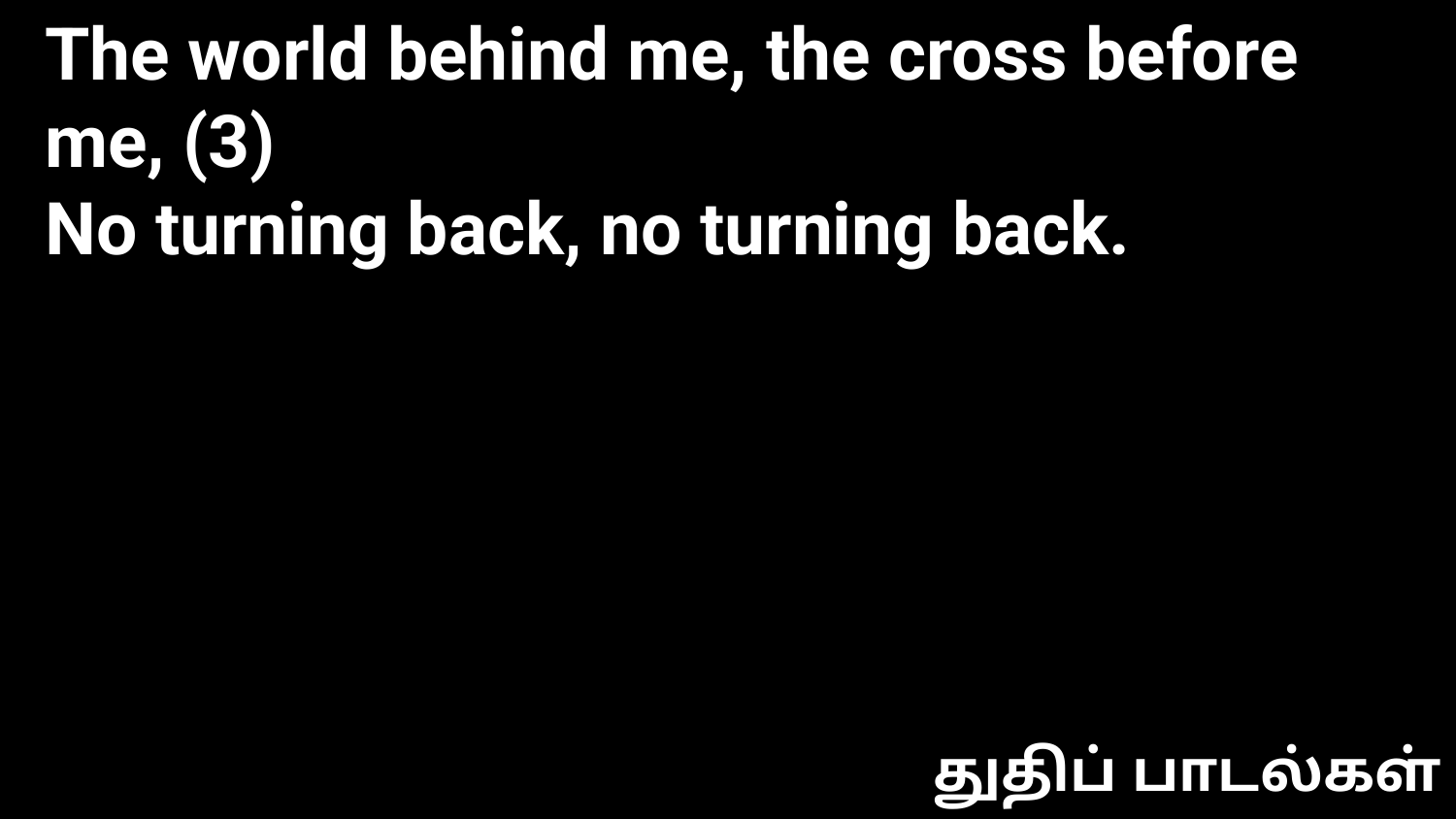

The world behind me, the cross before me, (3)
No turning back, no turning back.

துதிப் பாடல்கள்